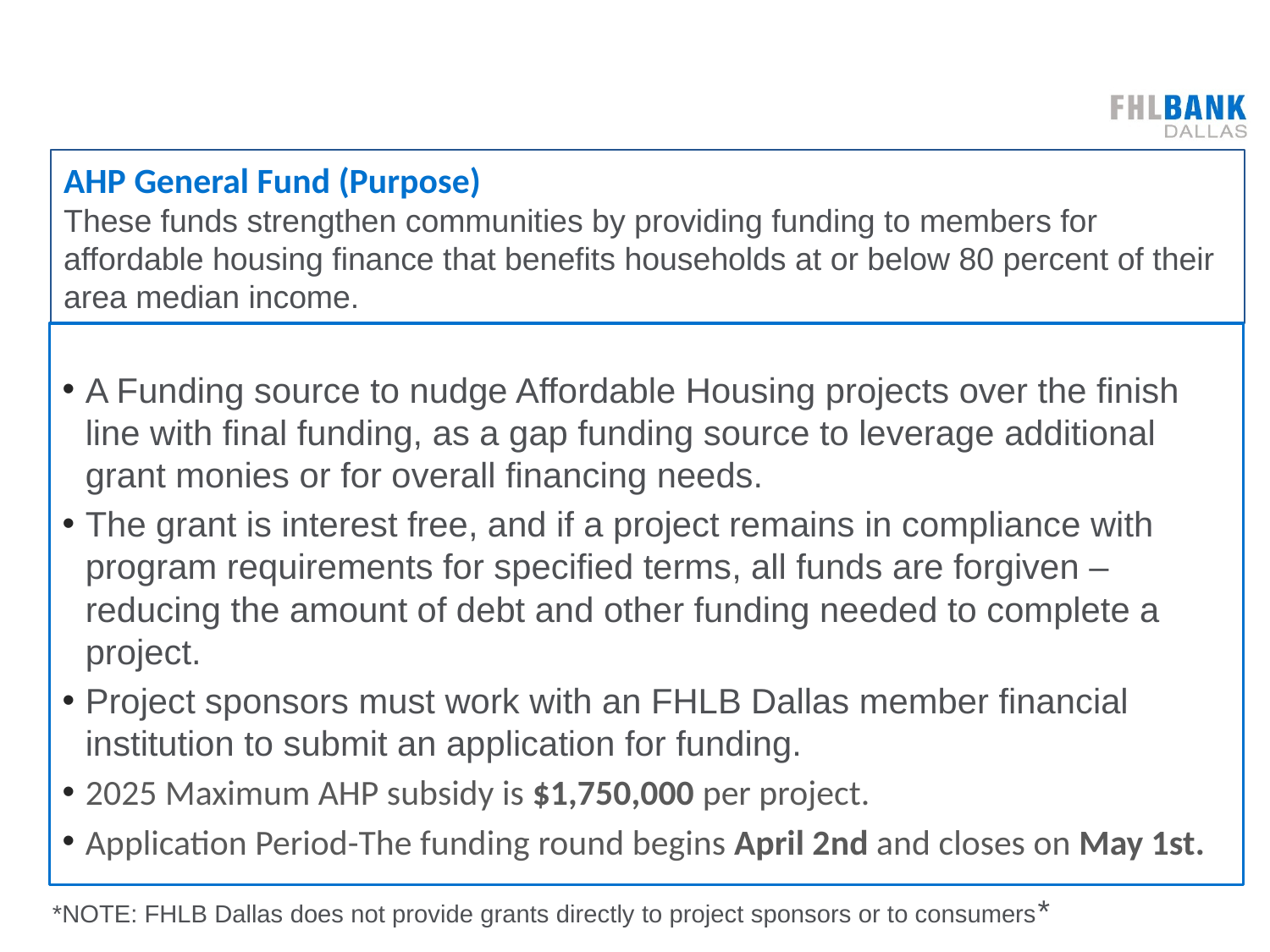

# AHP General Fund (Purpose) These funds strengthen communities by providing funding to members for affordable housing finance that benefits households at or below 80 percent of their area median income.

A Funding source to nudge Affordable Housing projects over the finish line with final funding, as a gap funding source to leverage additional grant monies or for overall financing needs.
The grant is interest free, and if a project remains in compliance with program requirements for specified terms, all funds are forgiven – reducing the amount of debt and other funding needed to complete a project.
Project sponsors must work with an FHLB Dallas member financial institution to submit an application for funding.
2025 Maximum AHP subsidy is $1,750,000 per project.
Application Period-The funding round begins April 2nd and closes on May 1st.

 *NOTE: FHLB Dallas does not provide grants directly to project sponsors or to consumers*